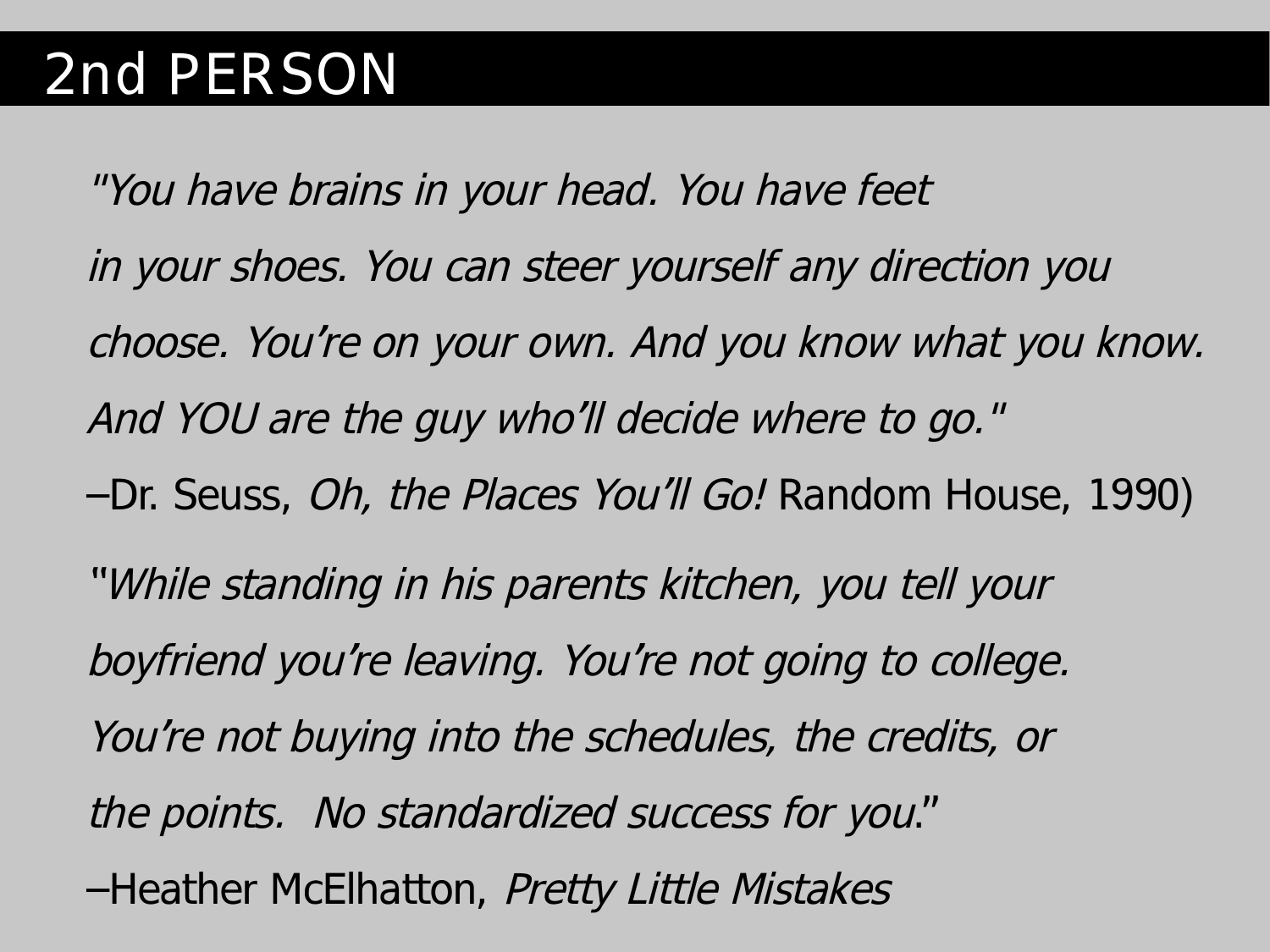

2nd PERSON
"You have brains in your head. You have feet in your shoes. You can steer yourself any direction you choose. You’re on your own. And you know what you know. And YOU are the guy who’ll decide where to go."
–Dr. Seuss, Oh, the Places You’ll Go! Random House, 1990)
“While standing in his parents kitchen, you tell your boyfriend you’re leaving. You’re not going to college. You’re not buying into the schedules, the credits, or the points.  No standardized success for you.”
–Heather McElhatton, Pretty Little Mistakes